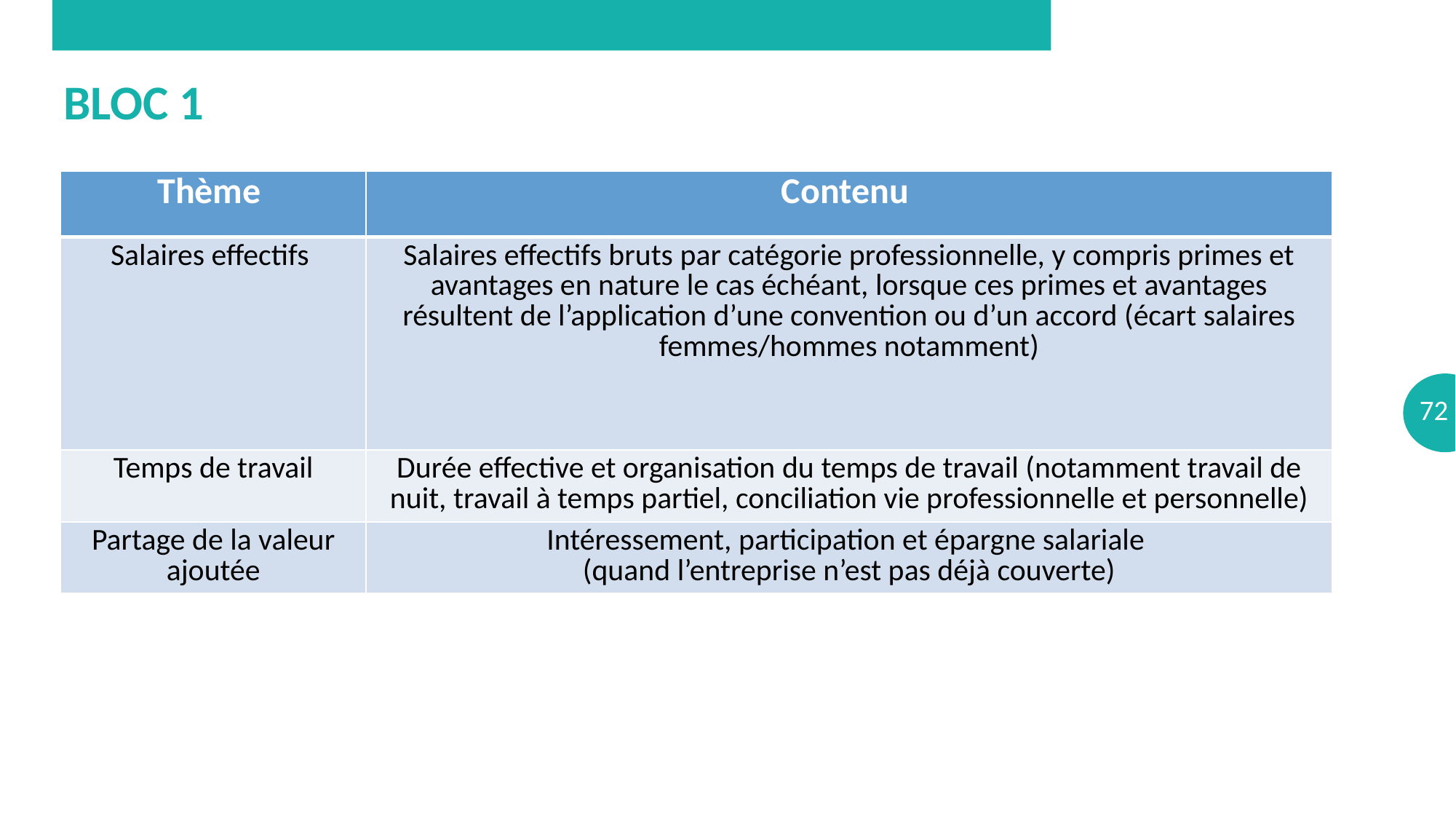

# Bloc 1
| Thème | Contenu |
| --- | --- |
| Salaires effectifs | Salaires effectifs bruts par catégorie professionnelle, y compris primes et avantages en nature le cas échéant, lorsque ces primes et avantages résultent de l’application d’une convention ou d’un accord (écart salaires femmes/hommes notamment) |
| Temps de travail | Durée effective et organisation du temps de travail (notamment travail de nuit, travail à temps partiel, conciliation vie professionnelle et personnelle) |
| Partage de la valeur ajoutée | Intéressement, participation et épargne salariale (quand l’entreprise n’est pas déjà couverte) |